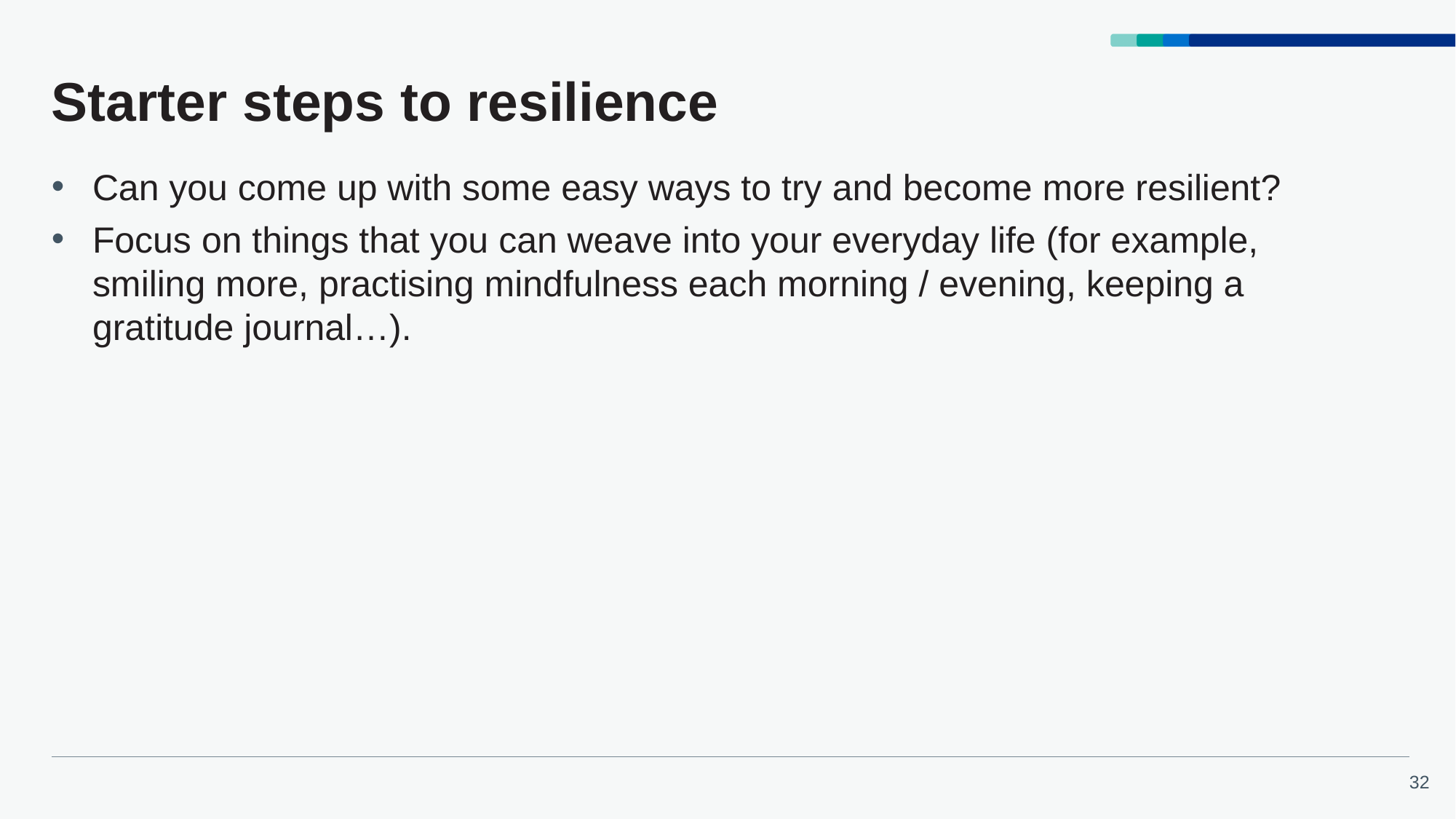

# Starter steps to resilience
Can you come up with some easy ways to try and become more resilient?
Focus on things that you can weave into your everyday life (for example, smiling more, practising mindfulness each morning / evening, keeping a gratitude journal…).